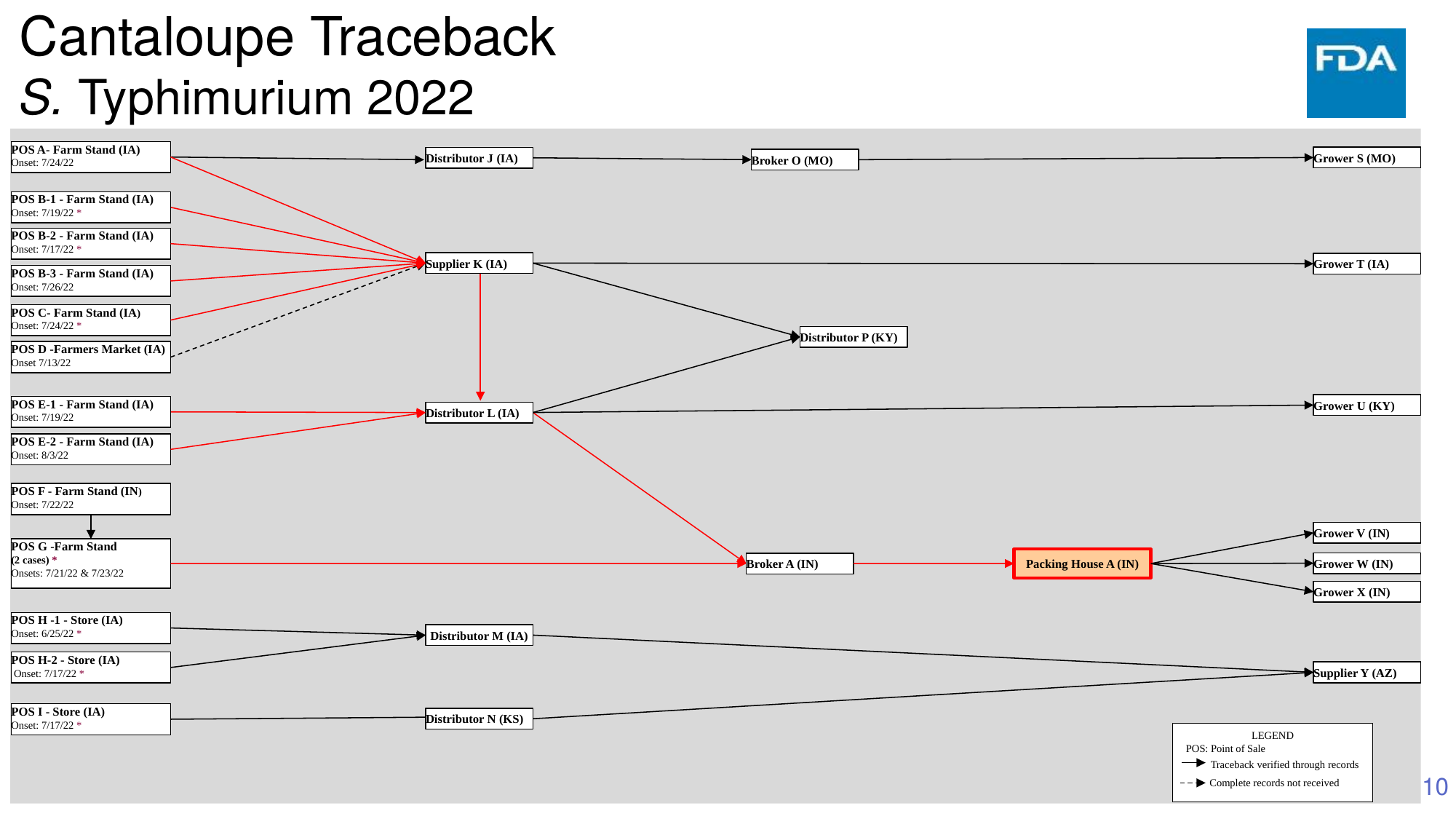

# Cantaloupe Traceback S. Typhimurium 2022

POS A- Farm Stand (IA)
Onset: 7/24/22
Grower S (MO)
Distributor J (IA)
Broker O (MO)
POS B-1 - Farm Stand (IA)
Onset: 7/19/22 *

POS B-2 - Farm Stand (IA)
Onset: 7/17/22 *
Supplier K (IA)
Grower T (IA)
POS B-3 - Farm Stand (IA)
Onset: 7/26/22

POS C- Farm Stand (IA)
Onset: 7/24/22 *

Distributor P (KY)
POS D -Farmers Market (IA)
Onset 7/13/22
Grower U (KY)
POS E-1 - Farm Stand (IA)
Onset: 7/19/22
Distributor L (IA)
POS E-2 - Farm Stand (IA)
Onset: 8/3/22
POS F - Farm Stand (IN)
Onset: 7/22/22

Grower V (IN)

POS G -Farm Stand
(2 cases) *
Onsets: 7/21/22 & 7/23/22
Packing House A (IN)
Grower W (IN)
Broker A (IN)

Grower X (IN)

POS H -1 - Store (IA)
Onset: 6/25/22 *
Distributor M (IA)
POS H-2 - Store (IA)
 Onset: 7/17/22 *

Supplier Y (AZ)
POS I - Store (IA)
Onset: 7/17/22 *
Distributor N (KS)
LEGEND
 POS: Point of Sale

          Traceback verified through records

Complete records not received